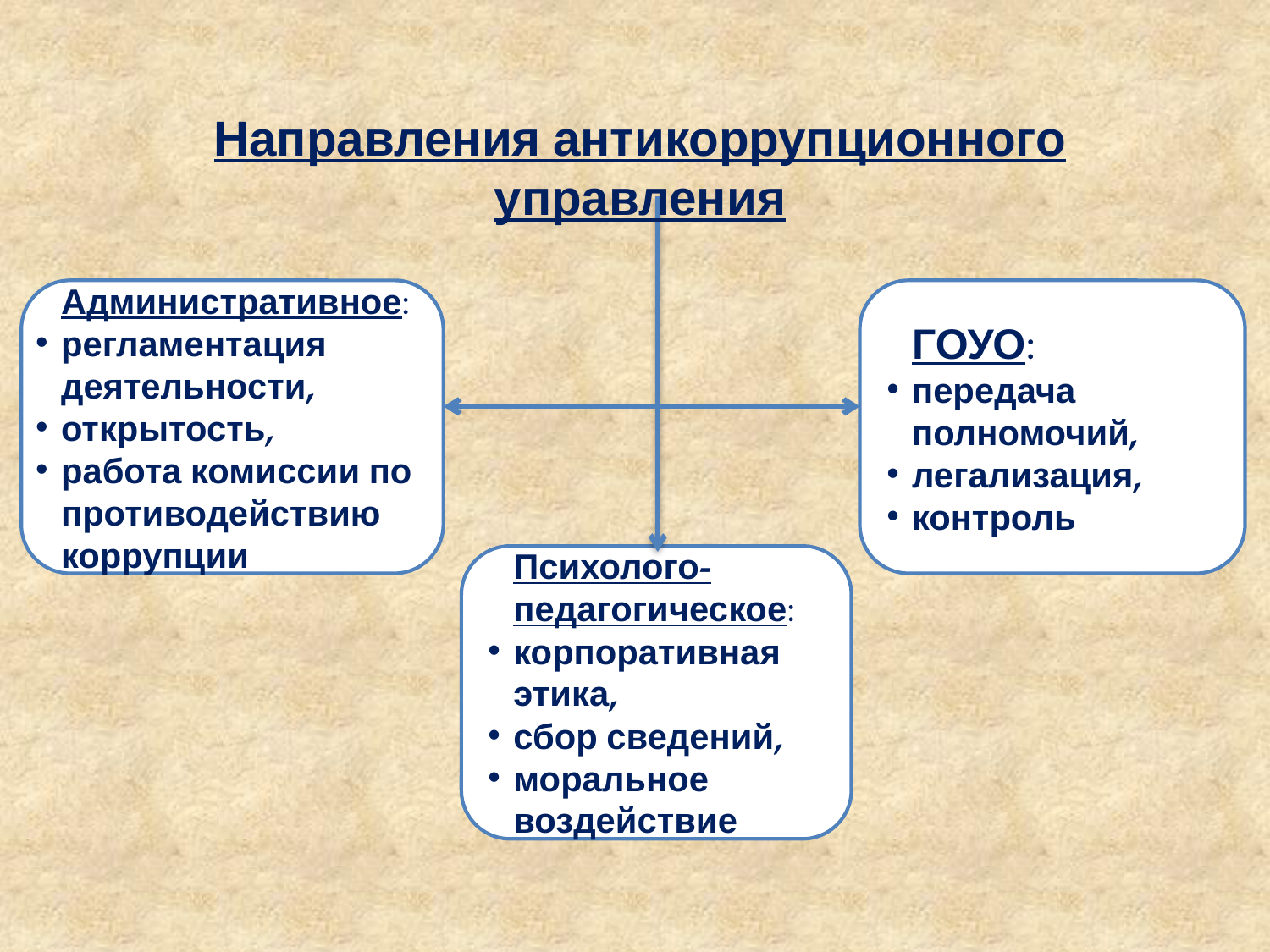

Направления антикоррупционного управления
Административное:
регламентация деятельности,
открытость,
работа комиссии по противодействию коррупции
ГОУО:
передача полномочий,
легализация,
контроль
Психолого-педагогическое:
корпоративная этика,
сбор сведений,
моральное воздействие